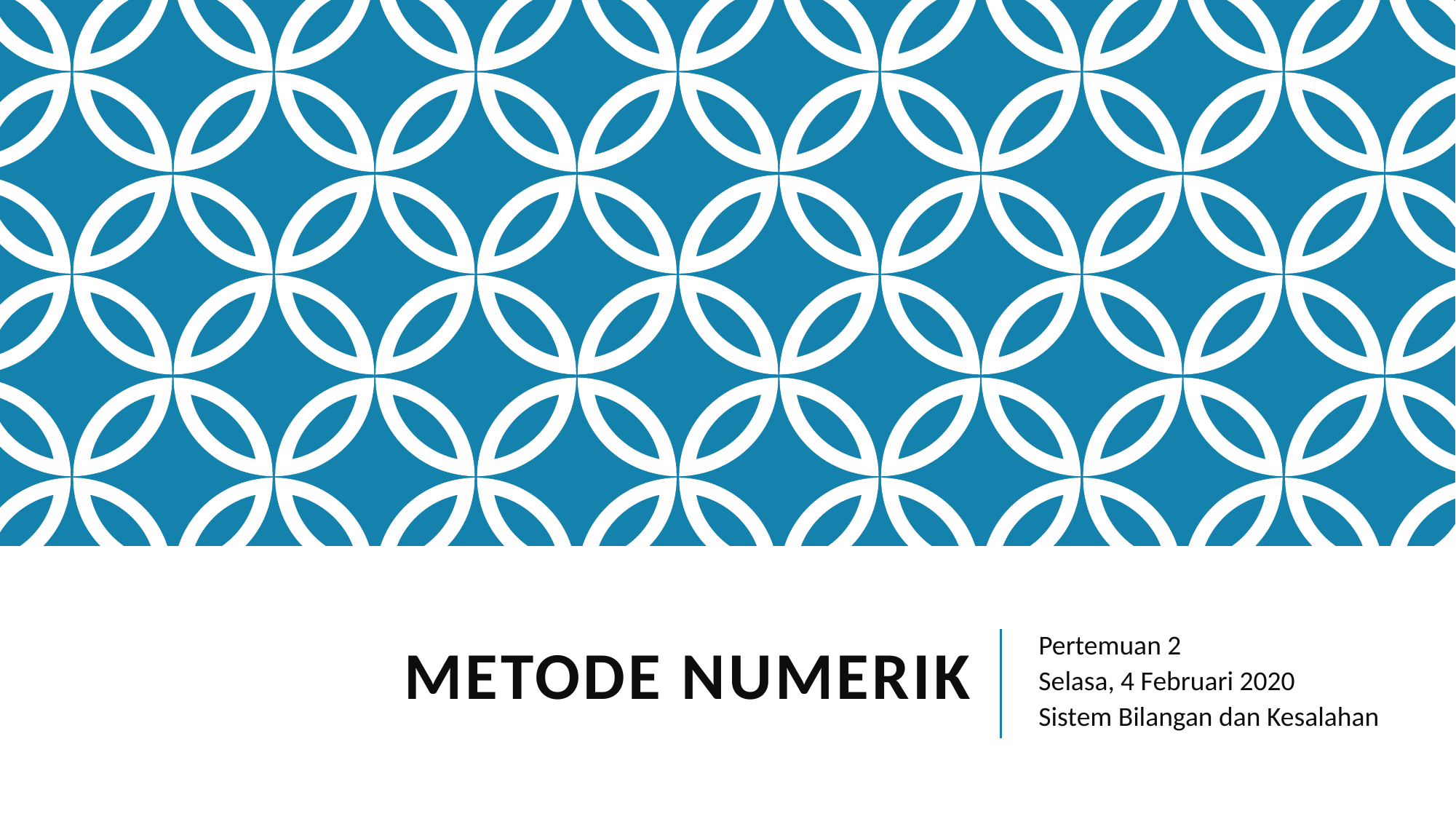

# Metode numerik
Pertemuan 2
Selasa, 4 Februari 2020
Sistem Bilangan dan Kesalahan